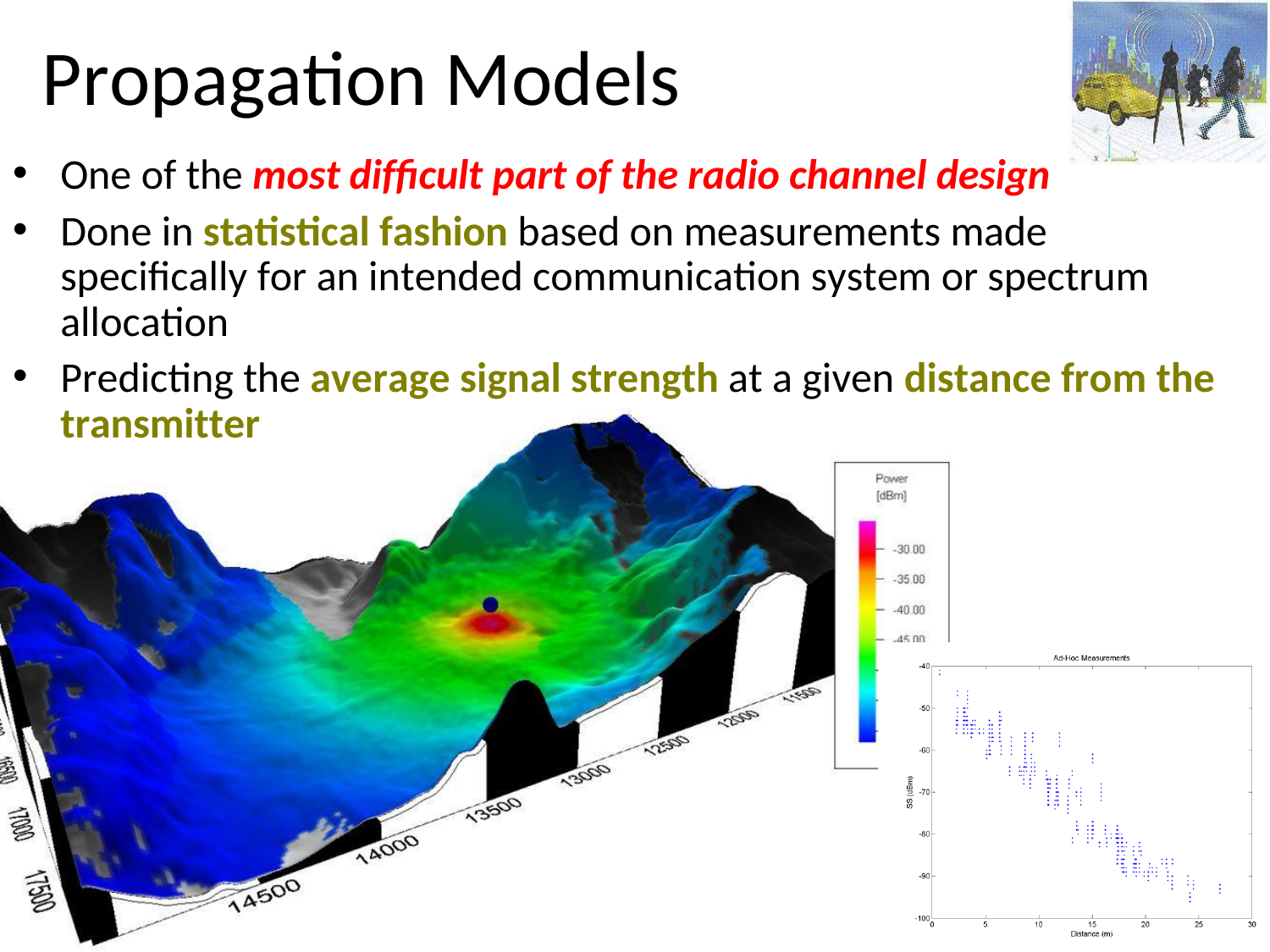

# Propagation Models
One of the most difficult part of the radio channel design

Done in statistical fashion based on measurements made specifically for an intended communication system or spectrum allocation
Predicting the average signal strength at a given distance from the
transmitter

3